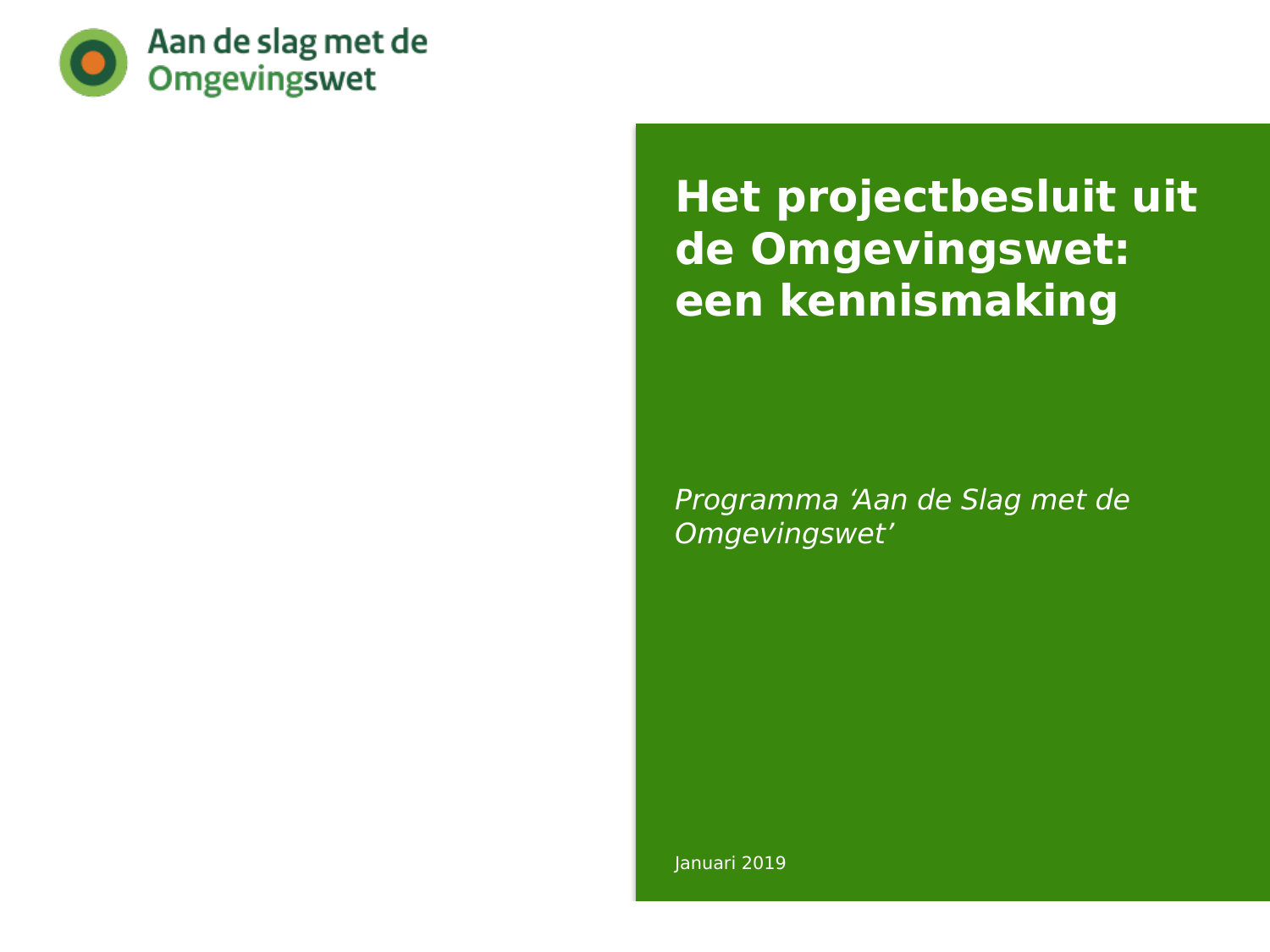

# Het projectbesluit uit de Omgevingswet: een kennismaking
Programma ‘Aan de Slag met de Omgevingswet’
Januari 2019